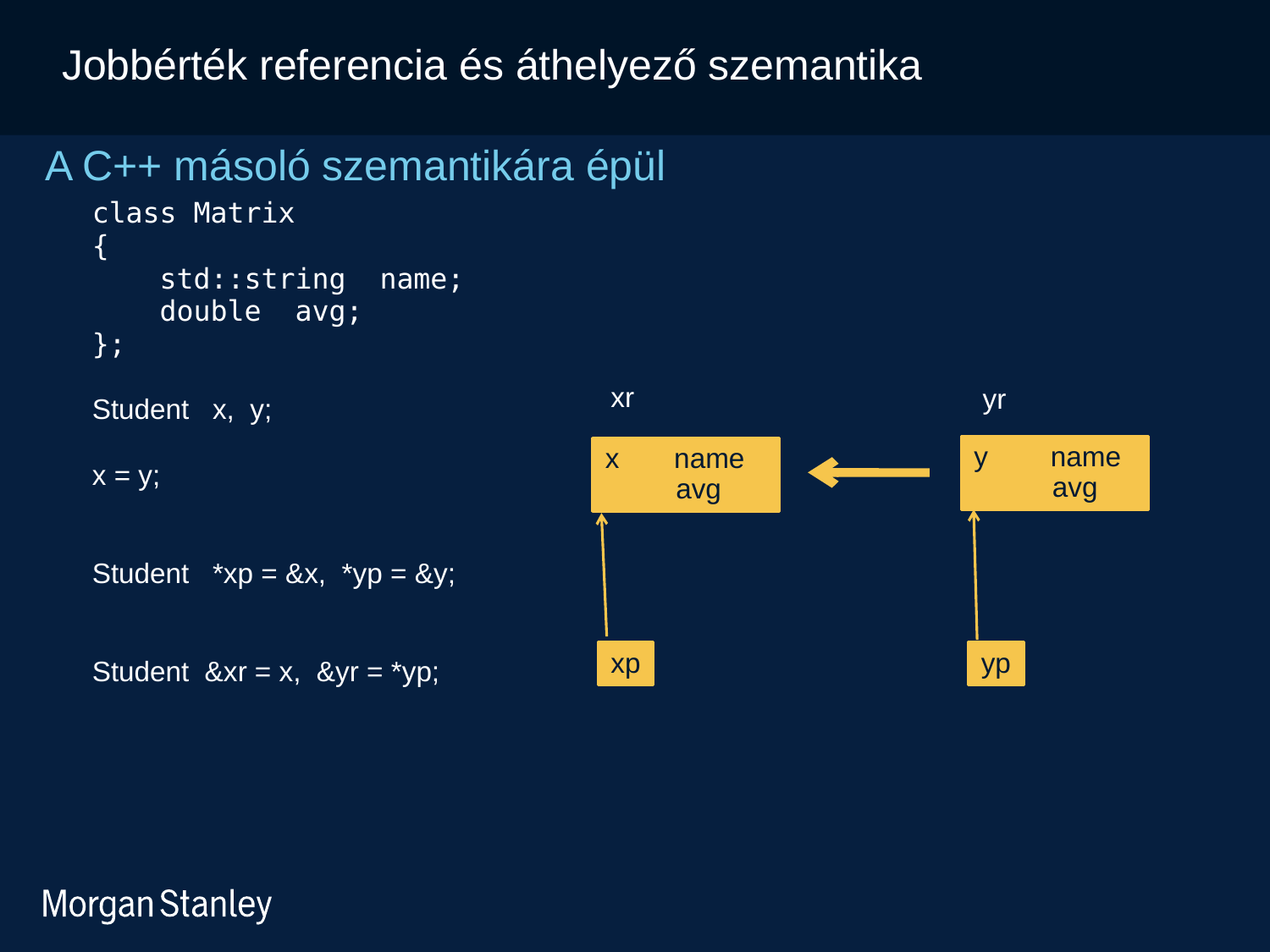

Jobbérték referencia és áthelyező szemantika
A C++ másoló szemantikára épül
class Matrix
{
    std::string  name;
    double  avg;
};

Student   x,  y;

x = y;

Student   *xp = &x,  *yp = &y;

Student  &xr = x,  &yr = *yp;

xr
yr
y        name
          avg
x       name
         avg
xp
yp